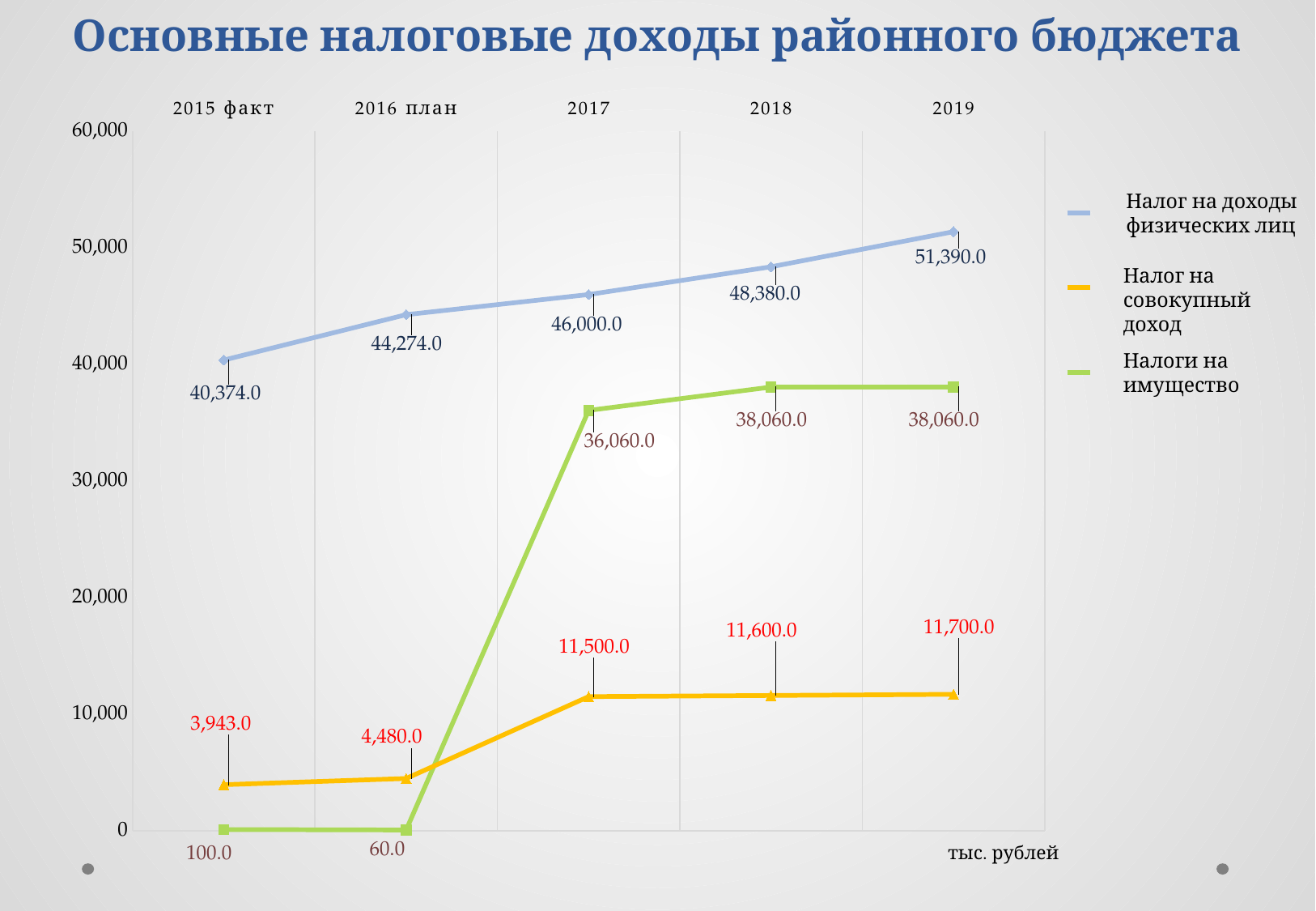

Основные налоговые доходы районного бюджета

### Chart

| Category | Налог на доходы физических лиц | Налог на имущество организаций | Налог на совокупный доход |
|---|---|---|---|
| 2015 факт | 40374.0 | 100.0 | 3943.0 |
| 2016 план | 44274.0 | 60.0 | 4480.0 |
| 2017 | 46000.0 | 36060.0 | 11500.0 |
| 2018 | 48380.0 | 38060.0 | 11600.0 |
| 2019 | 51390.0 | 38060.0 | 11700.0 |
Налог на доходы физических лиц
Налог на совокупный доход
Налоги на имущество
тыс. рублей